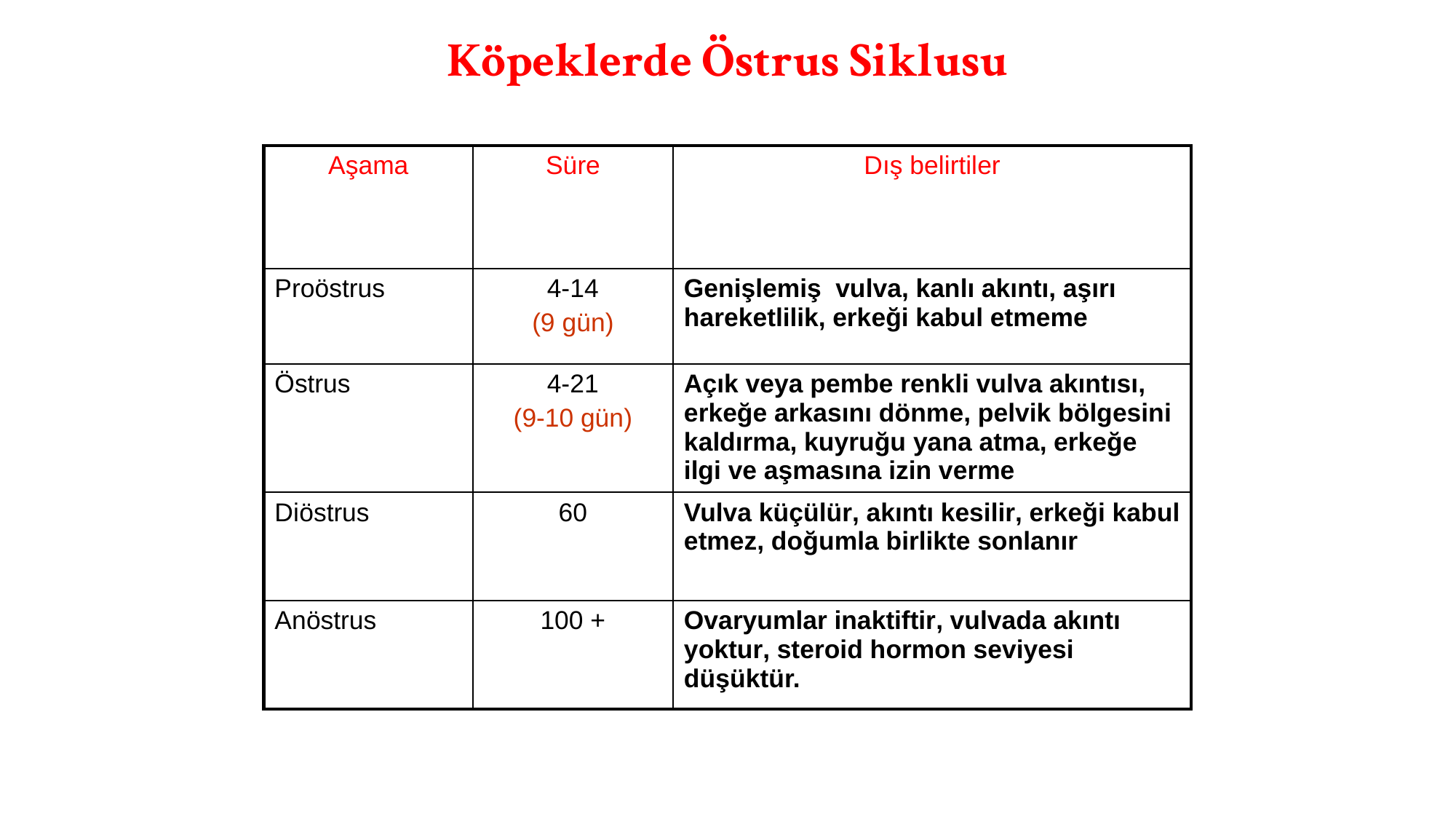

Köpeklerde Östrus Siklusu
| Aşama | Süre | Dış belirtiler |
| --- | --- | --- |
| Proöstrus | 4-14 (9 gün) | Genişlemiş vulva, kanlı akıntı, aşırı hareketlilik, erkeği kabul etmeme |
| Östrus | 4-21 (9-10 gün) | Açık veya pembe renkli vulva akıntısı, erkeğe arkasını dönme, pelvik bölgesini kaldırma, kuyruğu yana atma, erkeğe ilgi ve aşmasına izin verme |
| Diöstrus | 60 | Vulva küçülür, akıntı kesilir, erkeği kabul etmez, doğumla birlikte sonlanır |
| Anöstrus | 100 + | Ovaryumlar inaktiftir, vulvada akıntı yoktur, steroid hormon seviyesi düşüktür. |